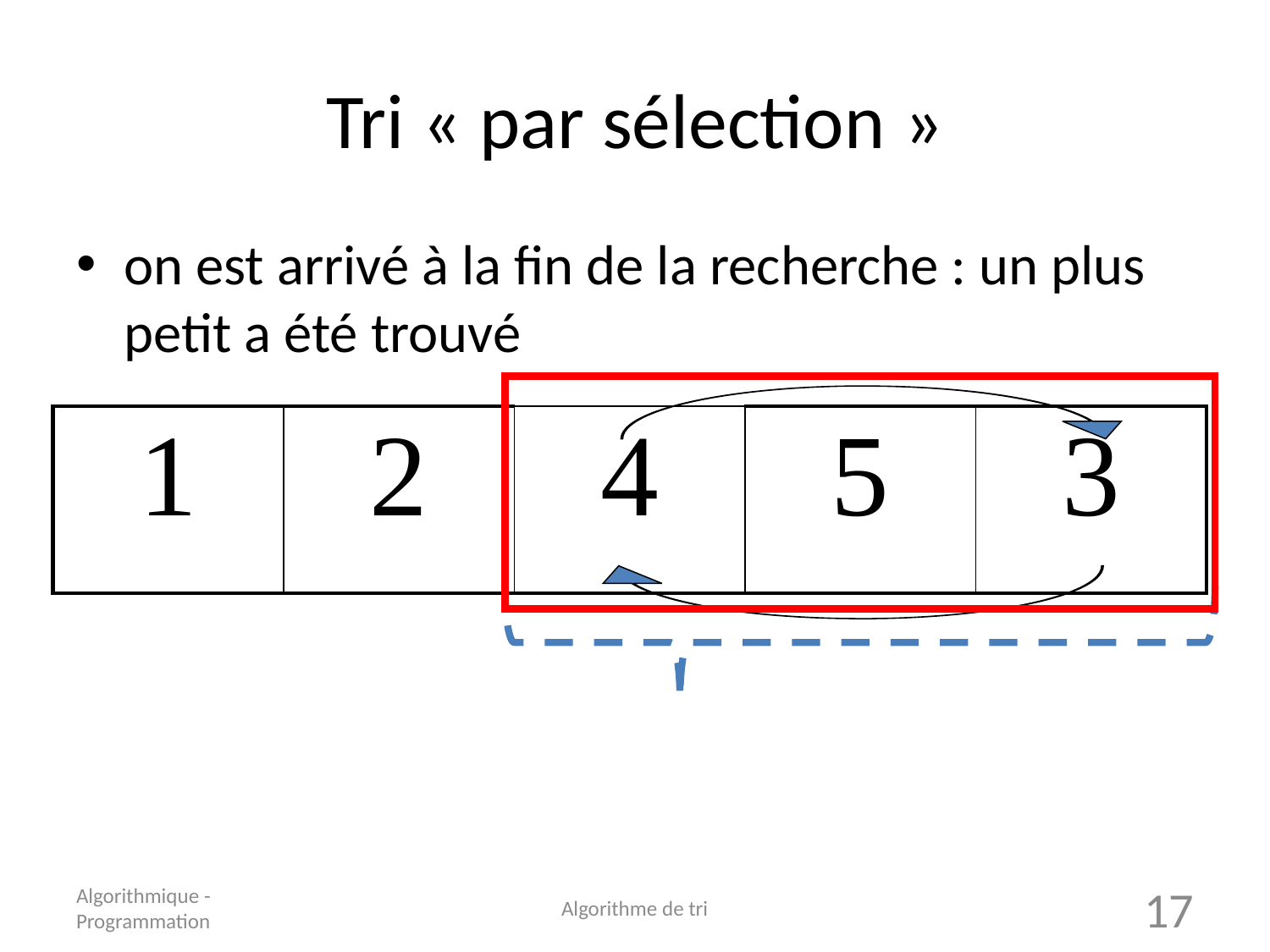

# Tri « par sélection »
on est arrivé à la fin de la recherche : un plus petit a été trouvé

| 1 | 2 | 4 | 5 | 3 |
| --- | --- | --- | --- | --- |

Algorithmique - Programmation
Algorithme de tri
17